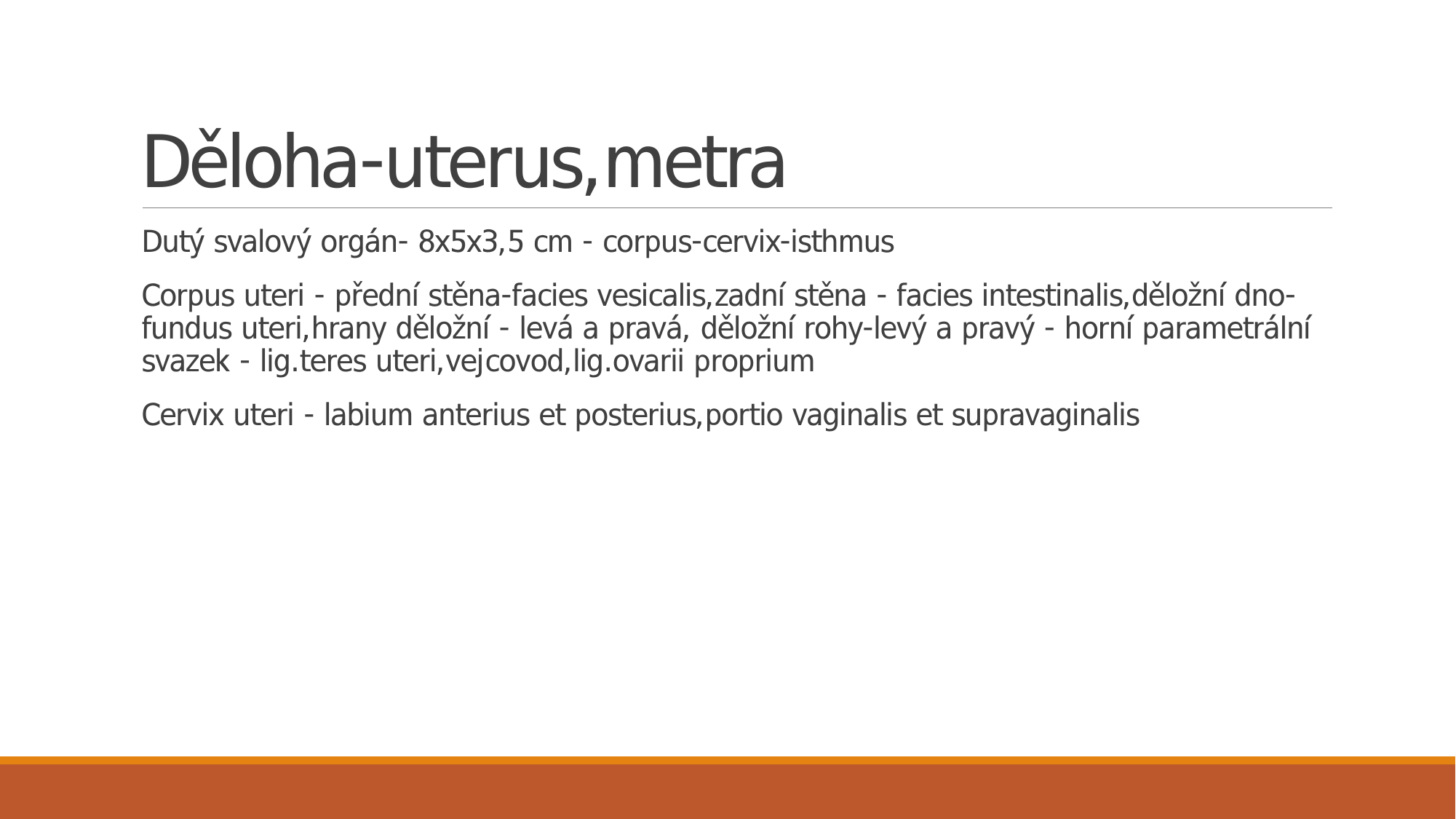

# Děloha-uterus,metra
Dutý svalový orgán- 8x5x3,5 cm - corpus-cervix-isthmus
Corpus uteri - přední stěna-facies vesicalis,zadní stěna - facies intestinalis,děložní dno-fundus uteri,hrany děložní - levá a pravá, děložní rohy-levý a pravý - horní parametrální svazek - lig.teres uteri,vejcovod,lig.ovarii proprium
Cervix uteri - labium anterius et posterius,portio vaginalis et supravaginalis